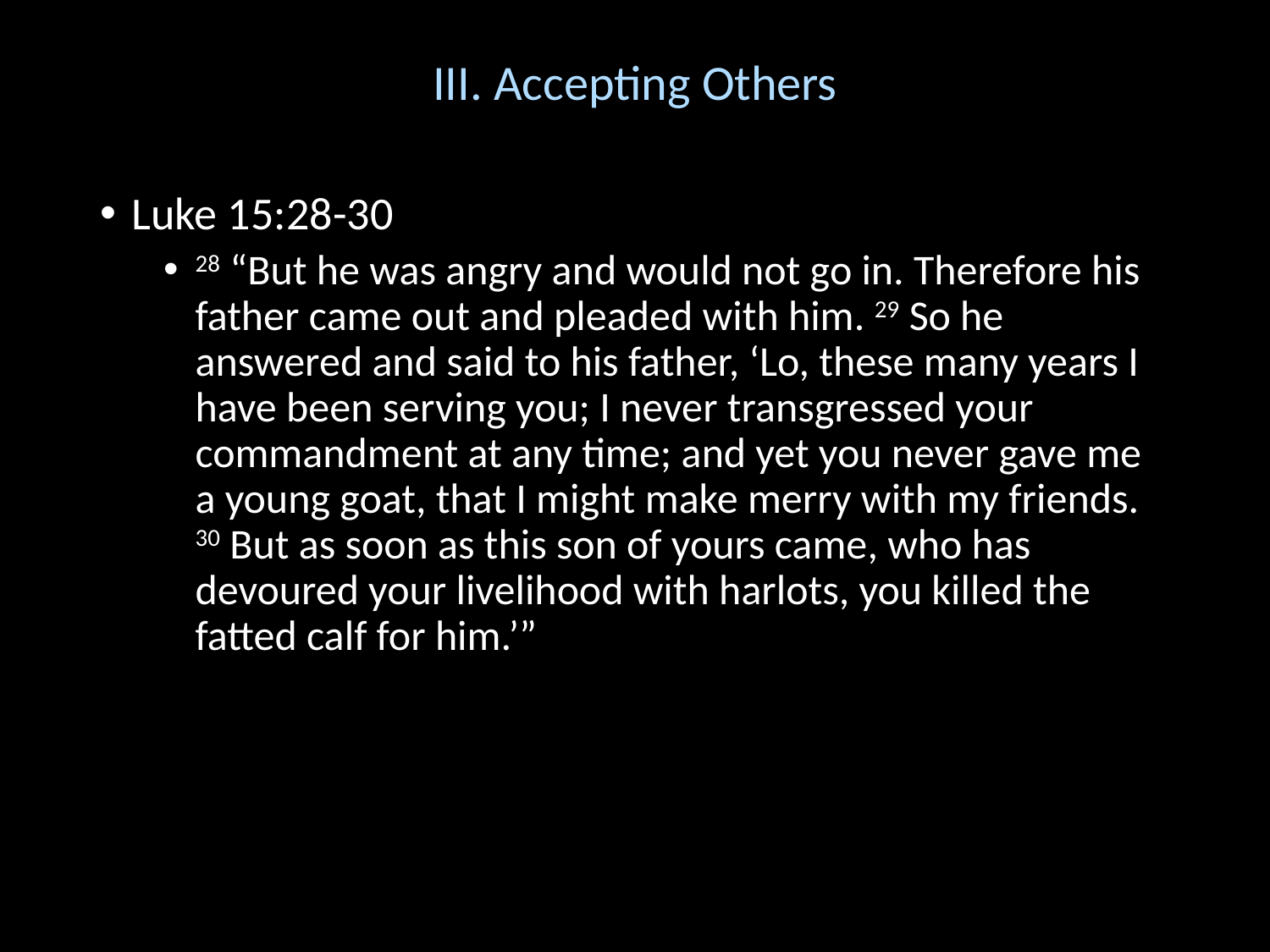

# III. Accepting Others
Luke 15:28-30
28 “But he was angry and would not go in. Therefore his father came out and pleaded with him. 29 So he answered and said to his father, ‘Lo, these many years I have been serving you; I never transgressed your commandment at any time; and yet you never gave me a young goat, that I might make merry with my friends. 30 But as soon as this son of yours came, who has devoured your livelihood with harlots, you killed the fatted calf for him.’”